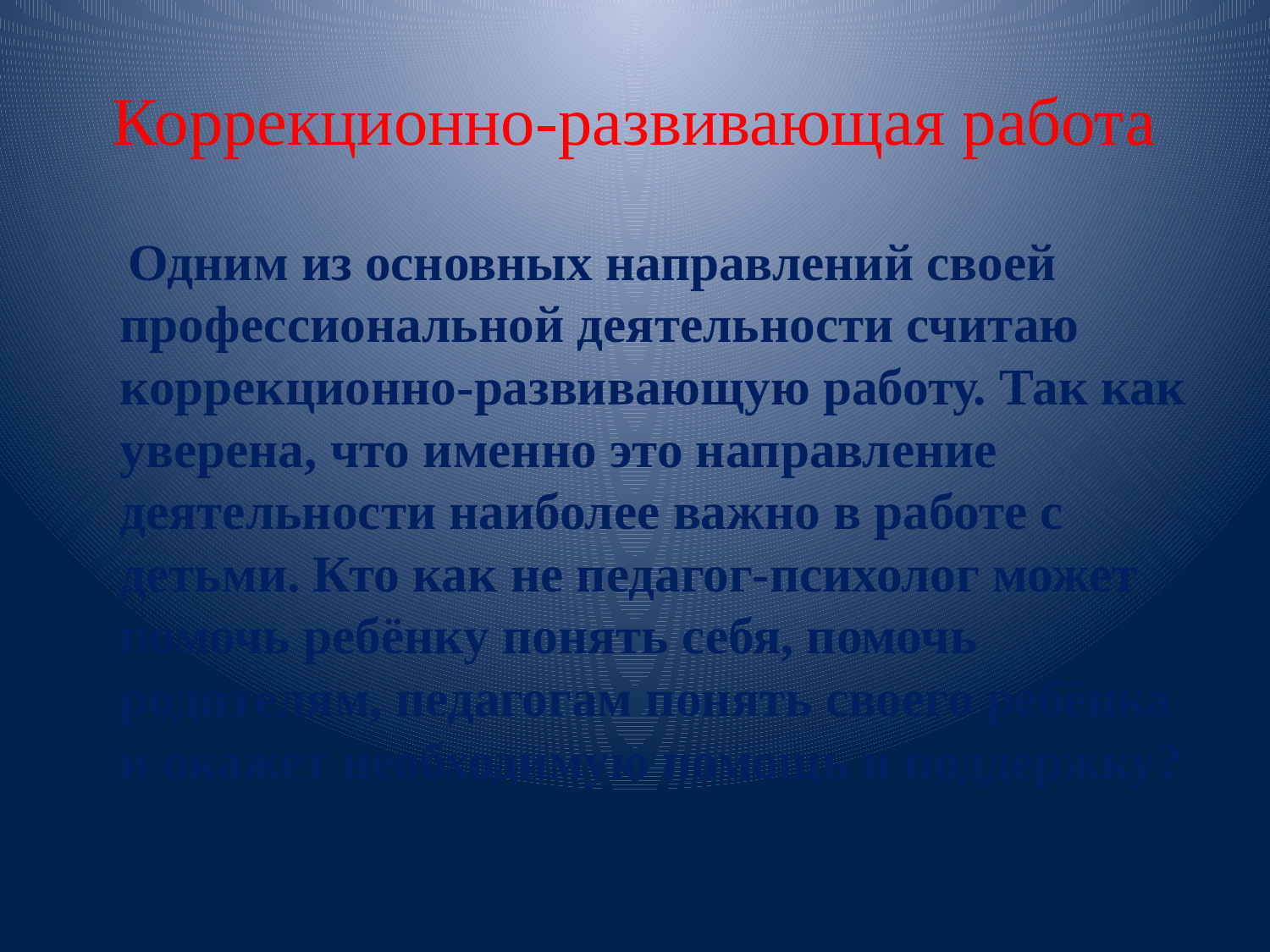

# Коррекционно-развивающая работа
    Одним из основных направлений своей профессиональной деятельности считаю коррекционно-развивающую работу. Так как уверена, что именно это направление деятельности наиболее важно в работе с детьми. Кто как не педагог-психолог может помочь ребёнку понять себя, помочь родителям, педагогам понять своего ребёнка и окажет необходимую помощь и поддержку?